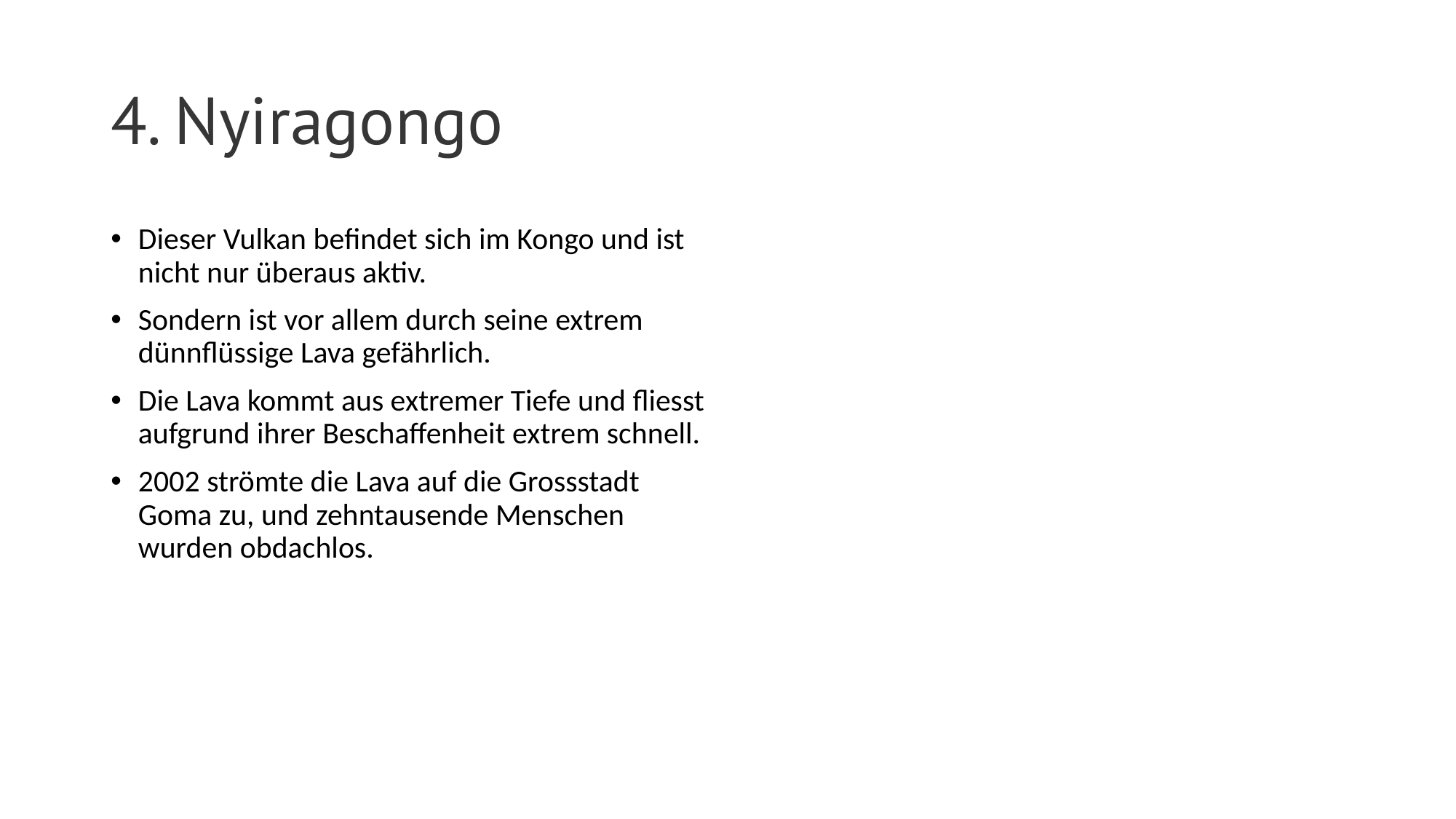

# 4. Nyiragongo
Dieser Vulkan befindet sich im Kongo und ist nicht nur überaus aktiv.
Sondern ist vor allem durch seine extrem dünnflüssige Lava gefährlich.
Die Lava kommt aus extremer Tiefe und fliesst aufgrund ihrer Beschaffenheit extrem schnell.
2002 strömte die Lava auf die Grossstadt Goma zu, und zehntausende Menschen wurden obdachlos.